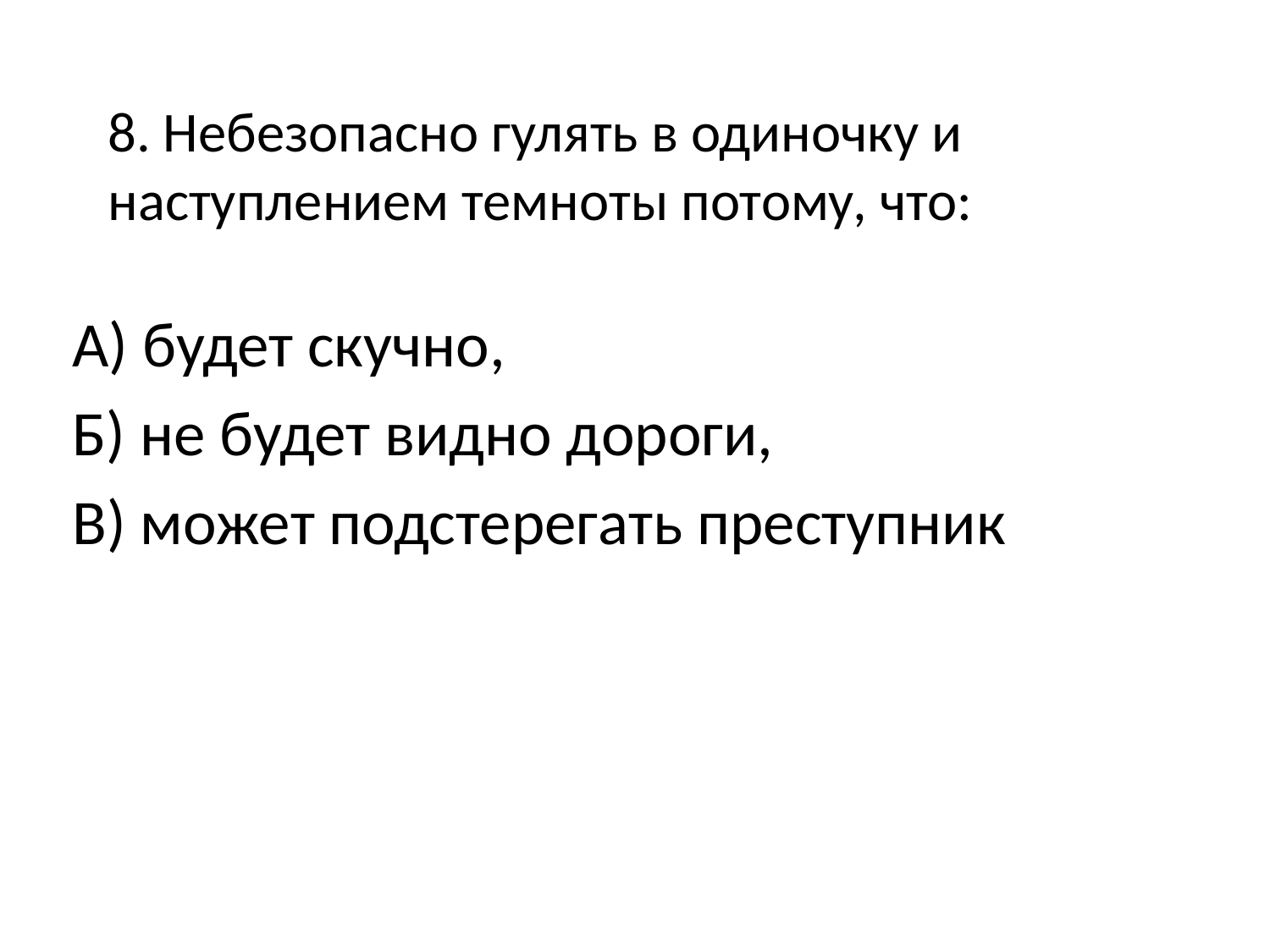

# 8. Небезопасно гулять в одиночку и наступлением темноты потому, что:
А) будет скучно,
Б) не будет видно дороги,
В) может подстерегать преступник